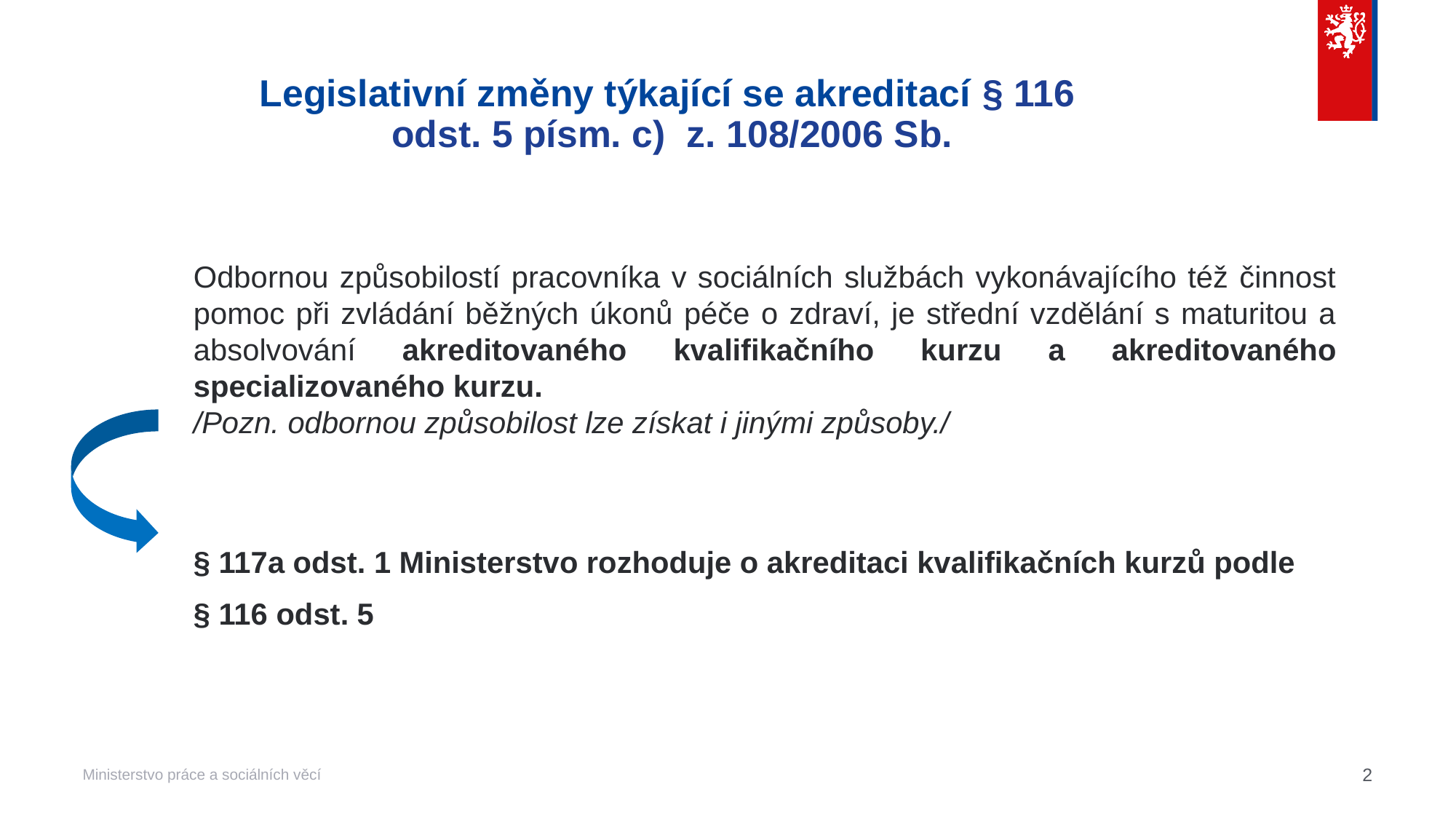

# Legislativní změny týkající se akreditací § 116 odst. 5 písm. c)  z. 108/2006 Sb.
Odbornou způsobilostí pracovníka v sociálních službách vykonávajícího též činnost pomoc při zvládání běžných úkonů péče o zdraví, je střední vzdělání s maturitou a absolvování akreditovaného kvalifikačního kurzu a akreditovaného specializovaného kurzu.
/Pozn. odbornou způsobilost lze získat i jinými způsoby./

§ 117a odst. 1 Ministerstvo rozhoduje o akreditaci kvalifikačních kurzů podle
§ 116 odst. 5

2